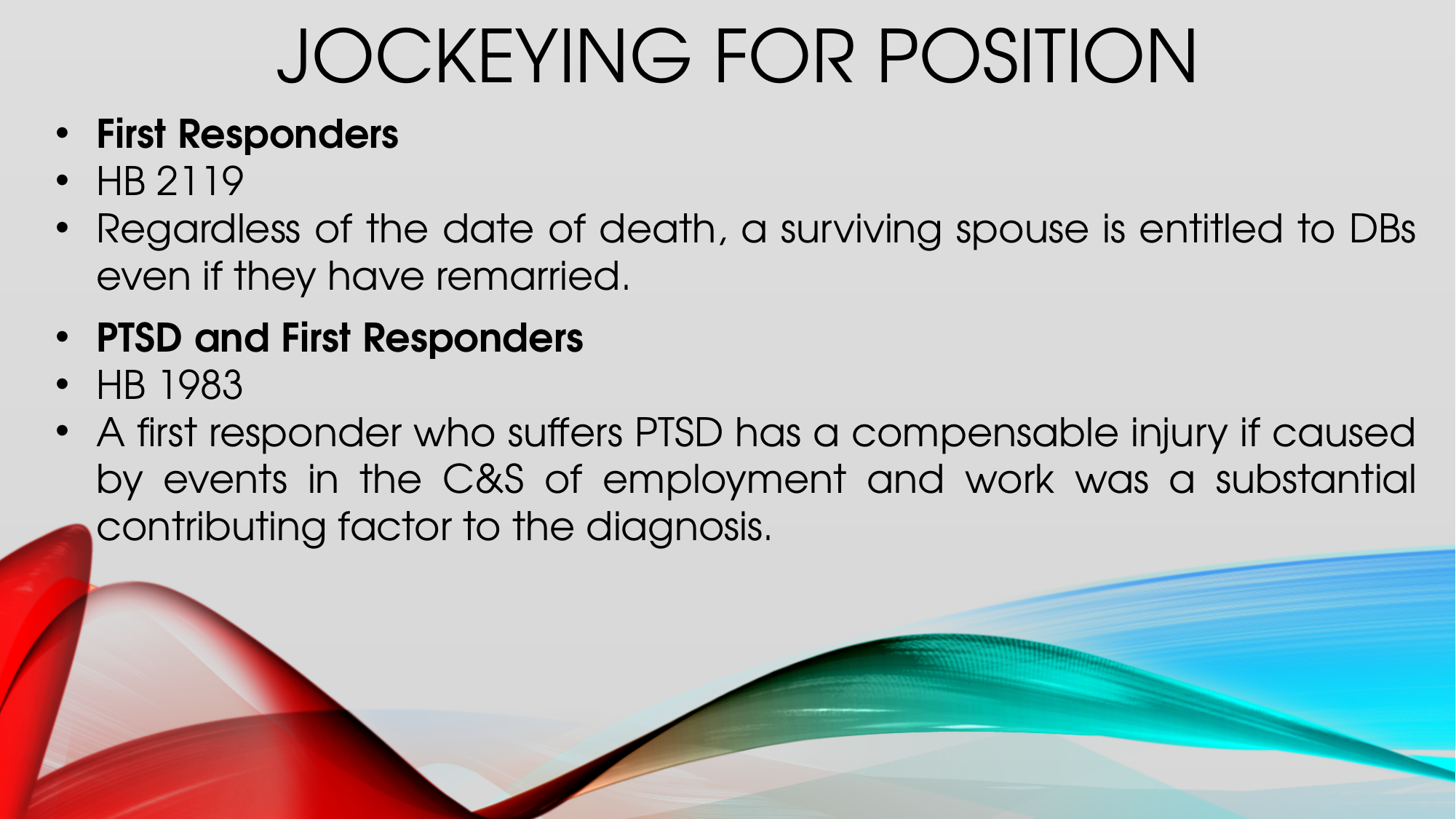

# Jockeying for position
First Responders
HB 2119
Regardless of the date of death, a surviving spouse is entitled to DBs even if they have remarried.

PTSD and First Responders
HB 1983
A first responder who suffers PTSD has a compensable injury if caused by events in the C&S of employment and work was a substantial contributing factor to the diagnosis.